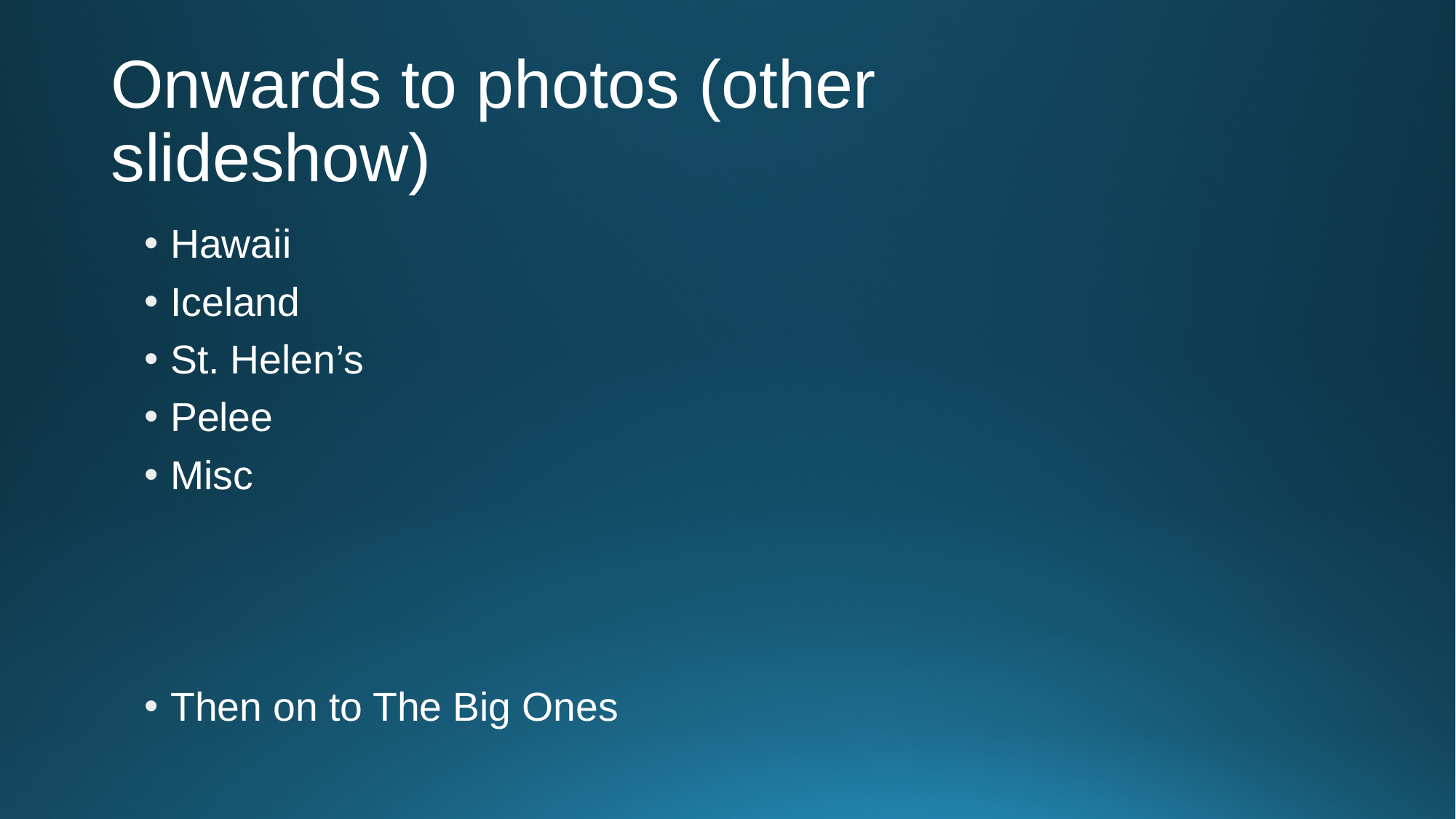

# Onwards to photos (other slideshow)
Hawaii
Iceland
St. Helen’s
Pelee
Misc

Then on to The Big Ones